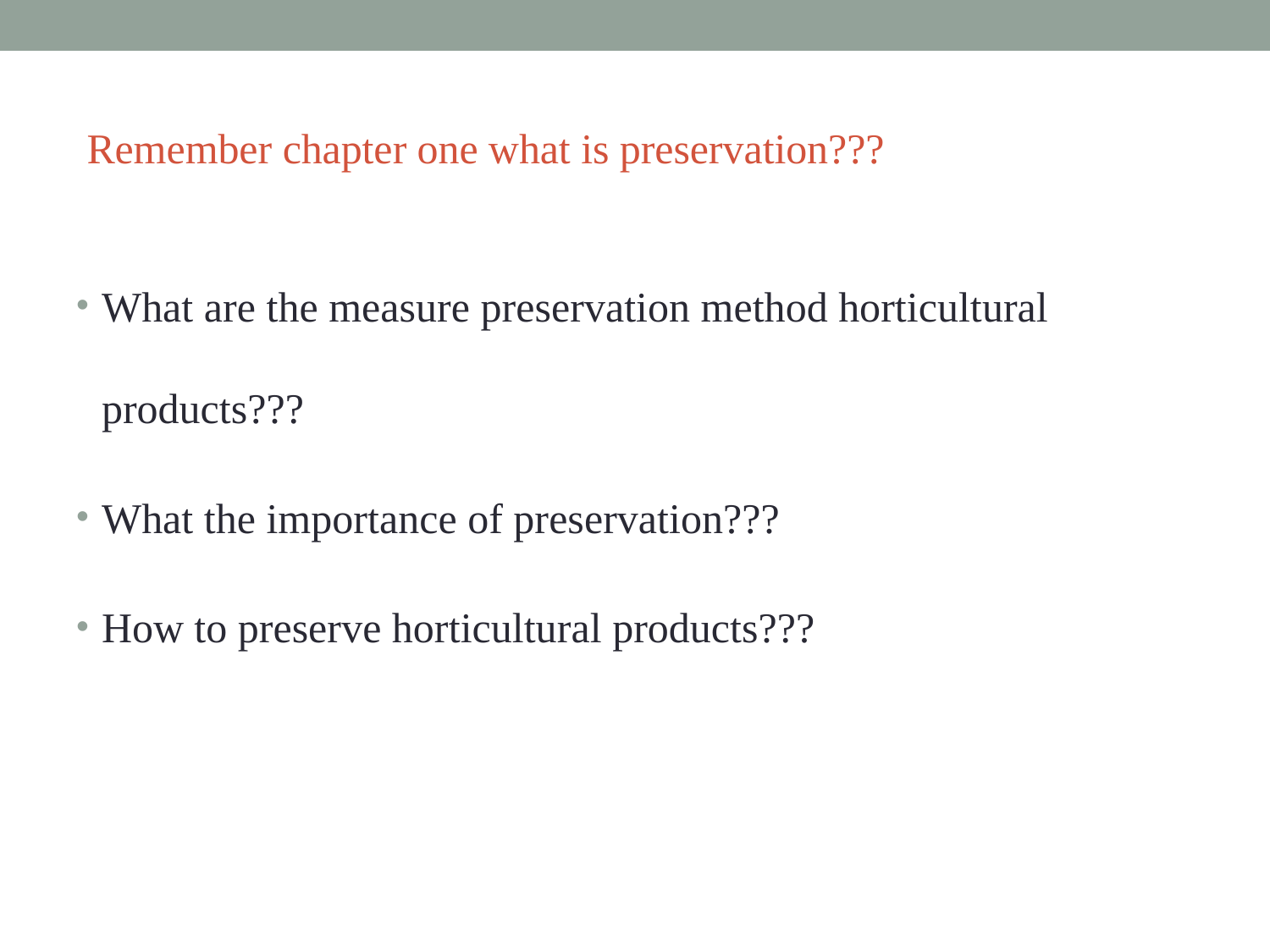

# Remember chapter one what is preservation???
What are the measure preservation method horticultural products???
What the importance of preservation???
How to preserve horticultural products???